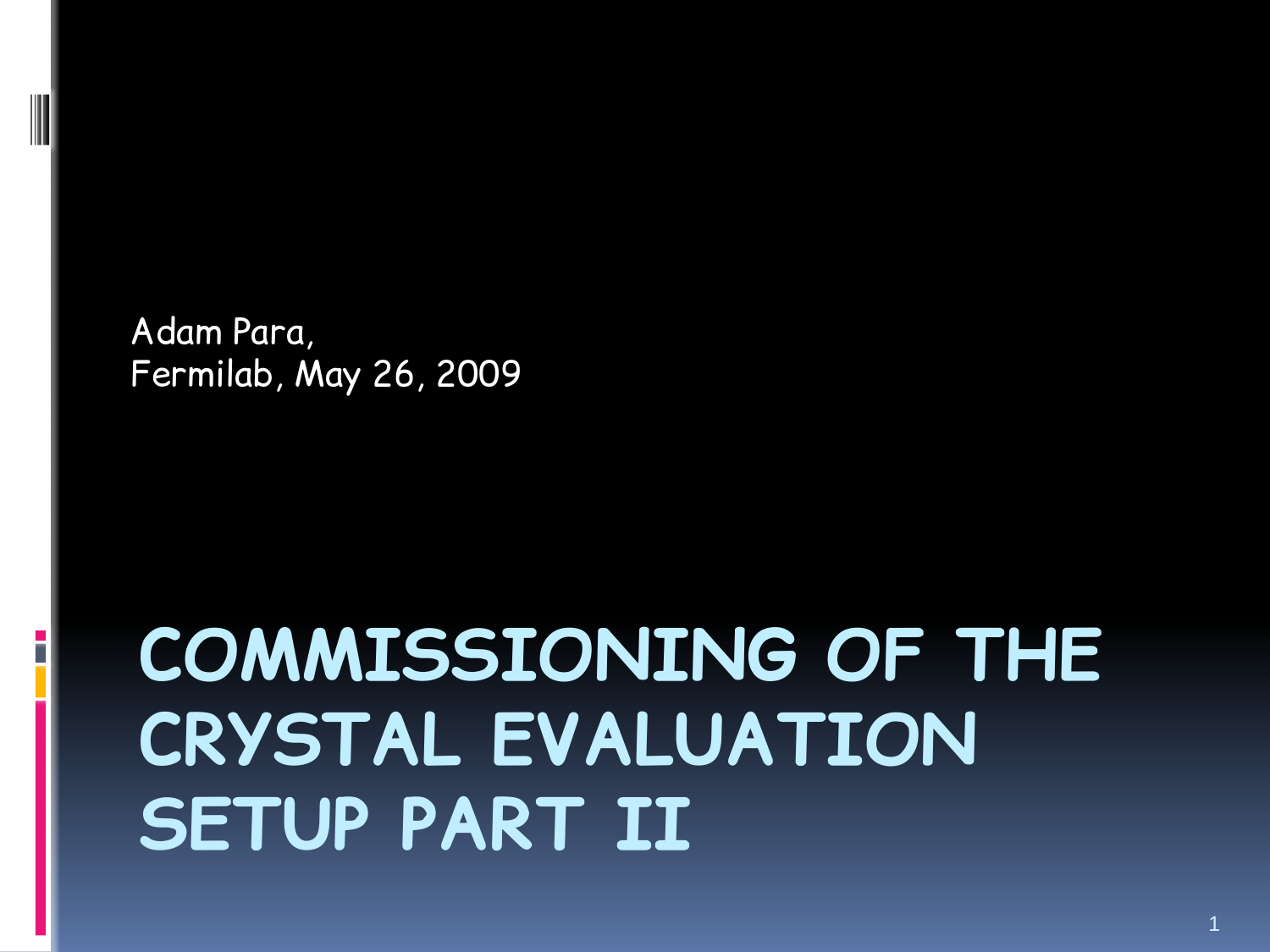

Adam Para,
Fermilab, May 26, 2009
# Commissioning of the Crystal evaluation setup part II

1